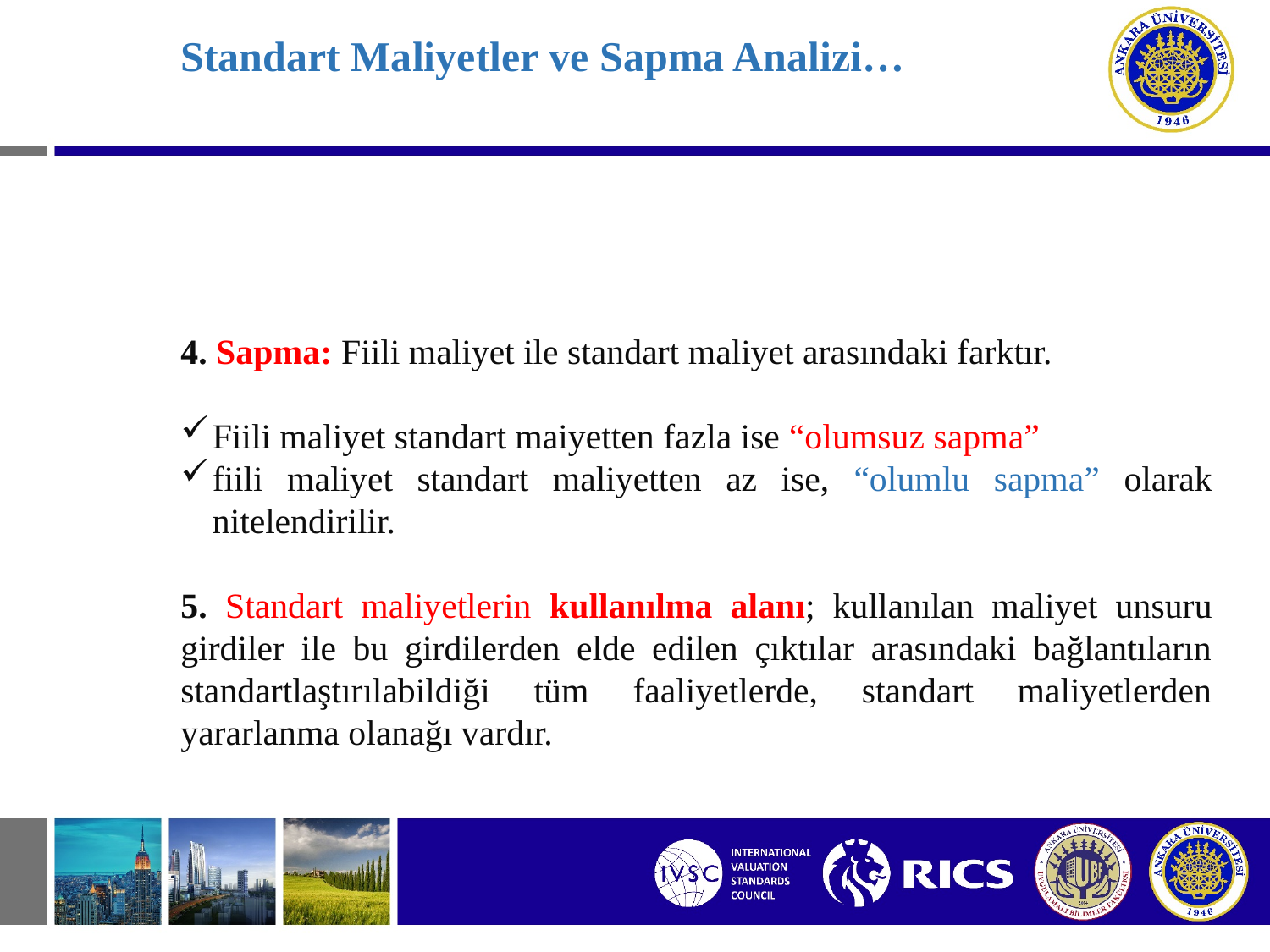

# Standart Maliyetler ve Sapma Analizi…
4. Sapma: Fiili maliyet ile standart maliyet arasındaki farktır.

Fiili maliyet standart maiyetten fazla ise “olumsuz sapma”
fiili maliyet standart maliyetten az ise, “olumlu sapma” olarak nitelendirilir.

5. Standart maliyetlerin kullanılma alanı; kullanılan maliyet unsuru girdiler ile bu girdilerden elde edilen çıktılar arasındaki bağlantıların standartlaştırılabildiği tüm faaliyetlerde, standart maliyetlerden yararlanma olanağı vardır.